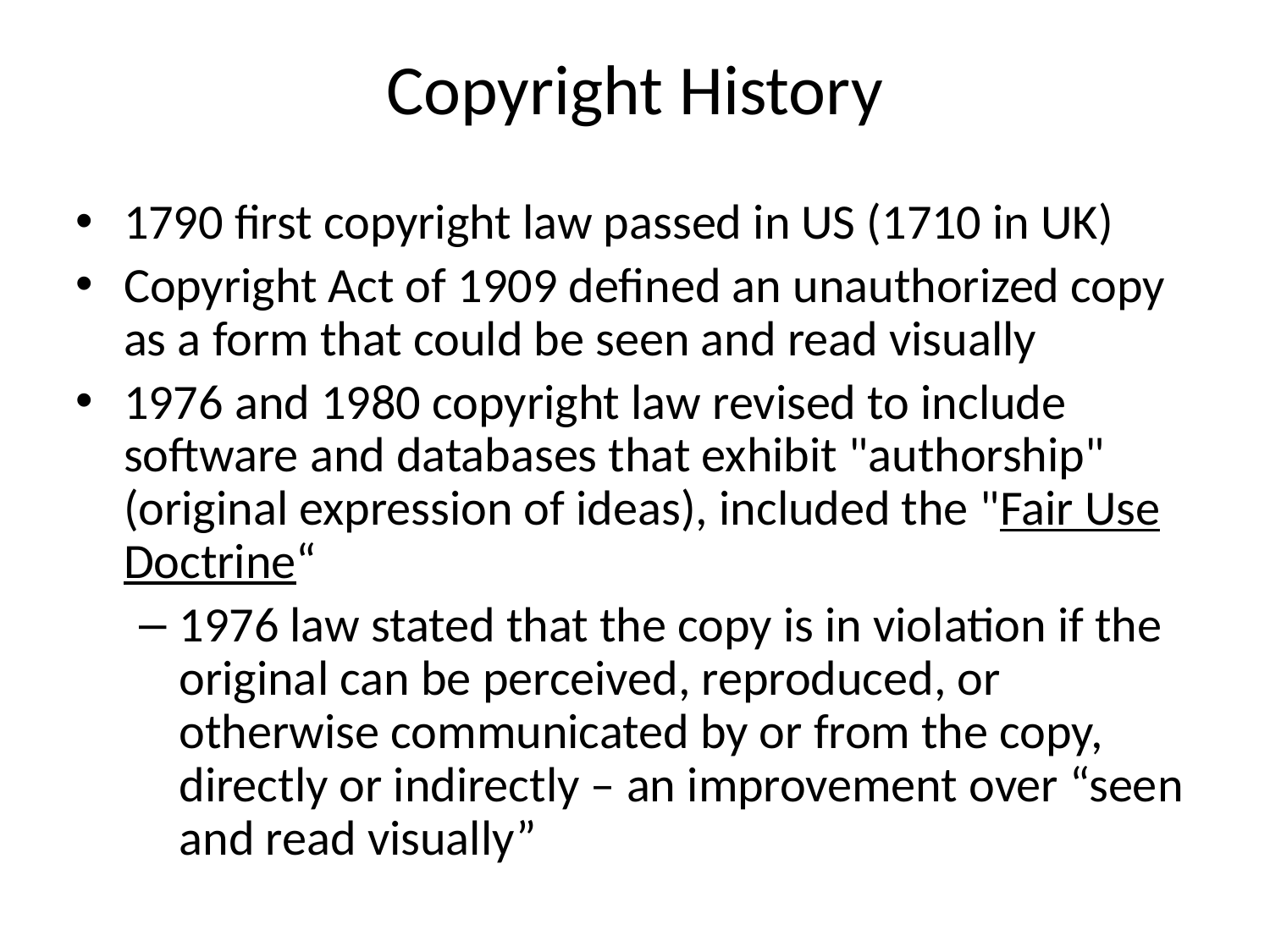

# Copyright History
1790 first copyright law passed in US (1710 in UK)
Copyright Act of 1909 defined an unauthorized copy as a form that could be seen and read visually
1976 and 1980 copyright law revised to include software and databases that exhibit "authorship" (original expression of ideas), included the "Fair Use Doctrine“
1976 law stated that the copy is in violation if the original can be perceived, reproduced, or otherwise communicated by or from the copy, directly or indirectly – an improvement over “seen and read visually”